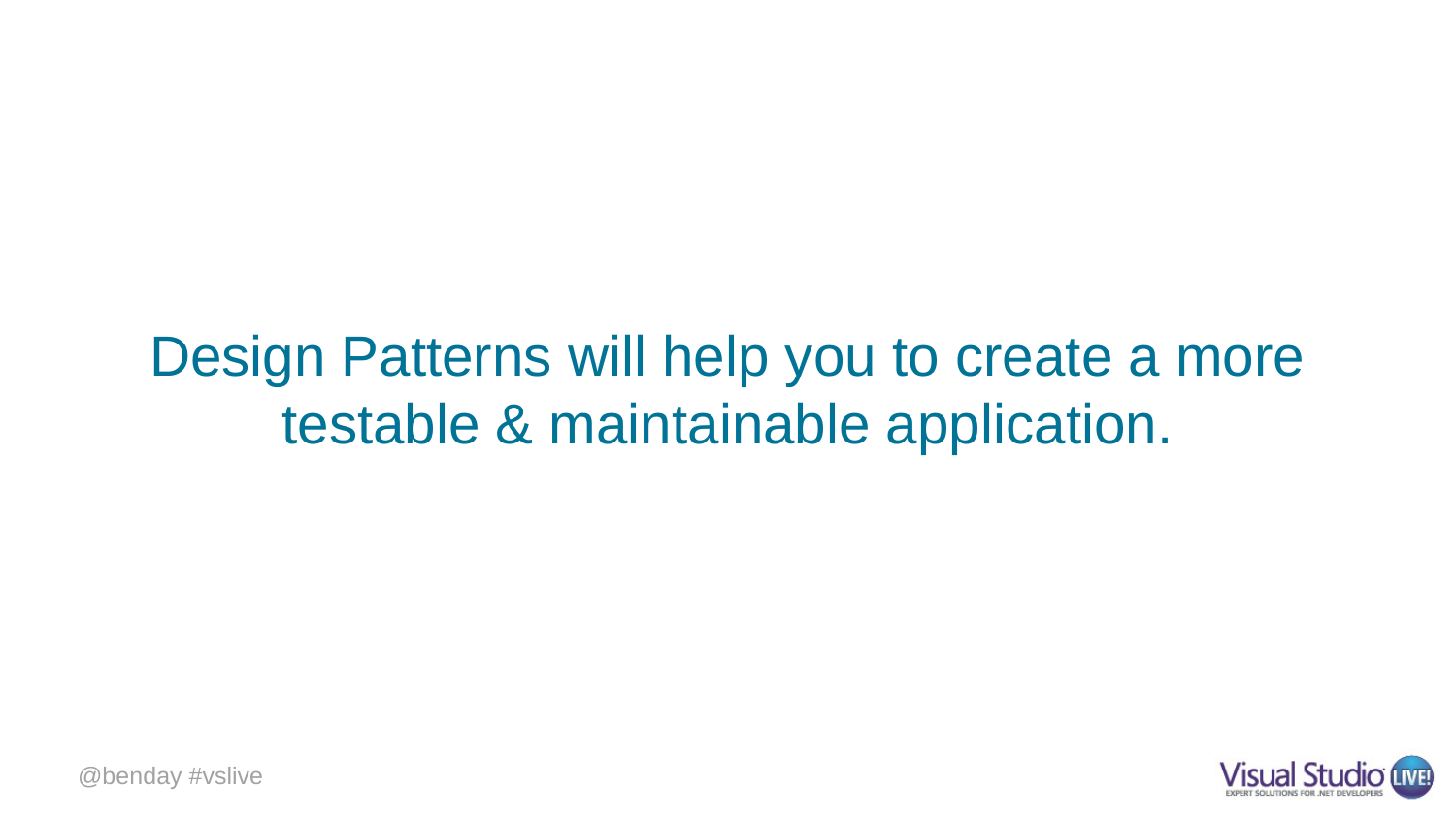

# Design Patterns will help you to create a more testable & maintainable application.